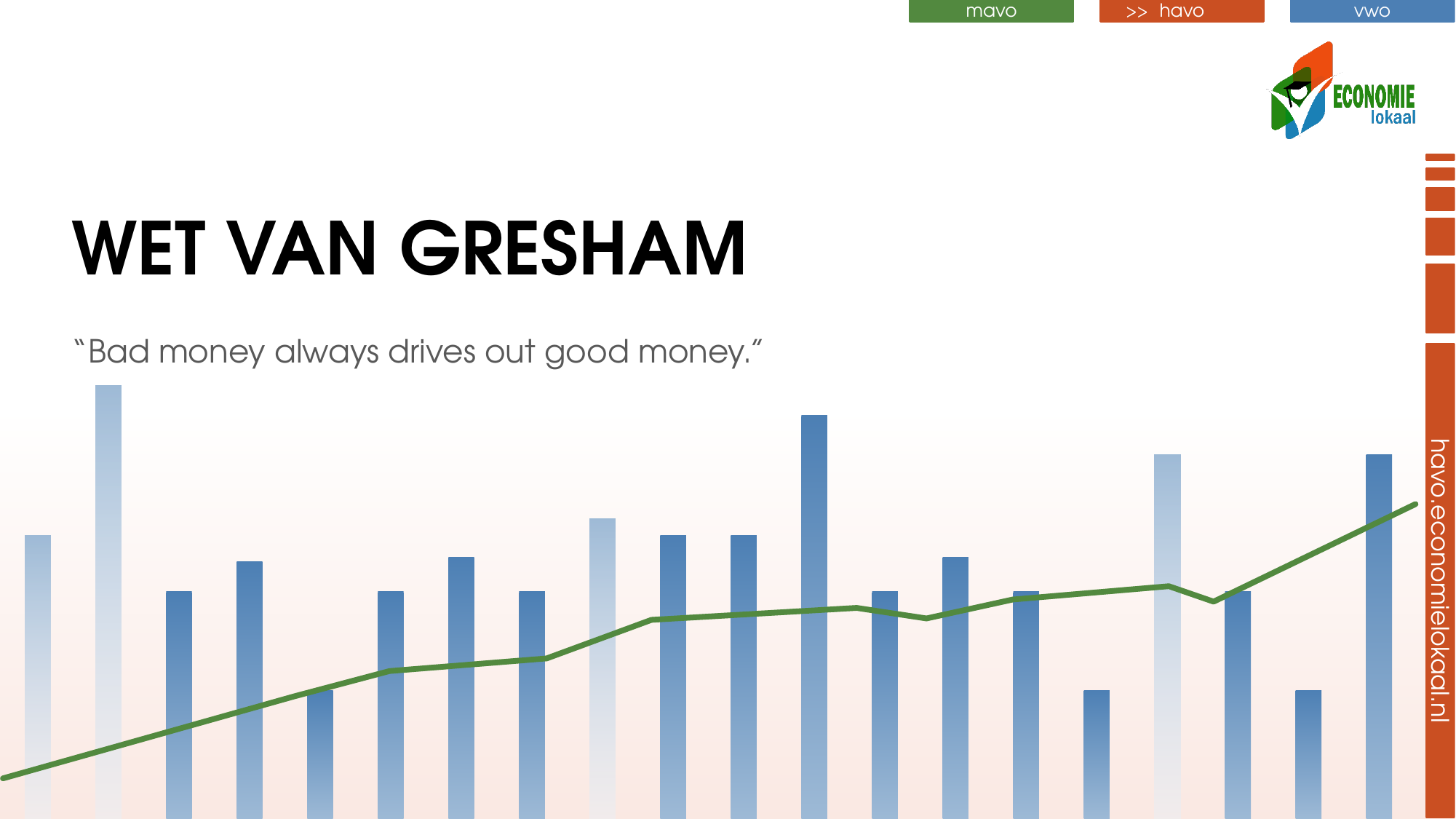

# Wet van gresham
“Bad money always drives out good money.”